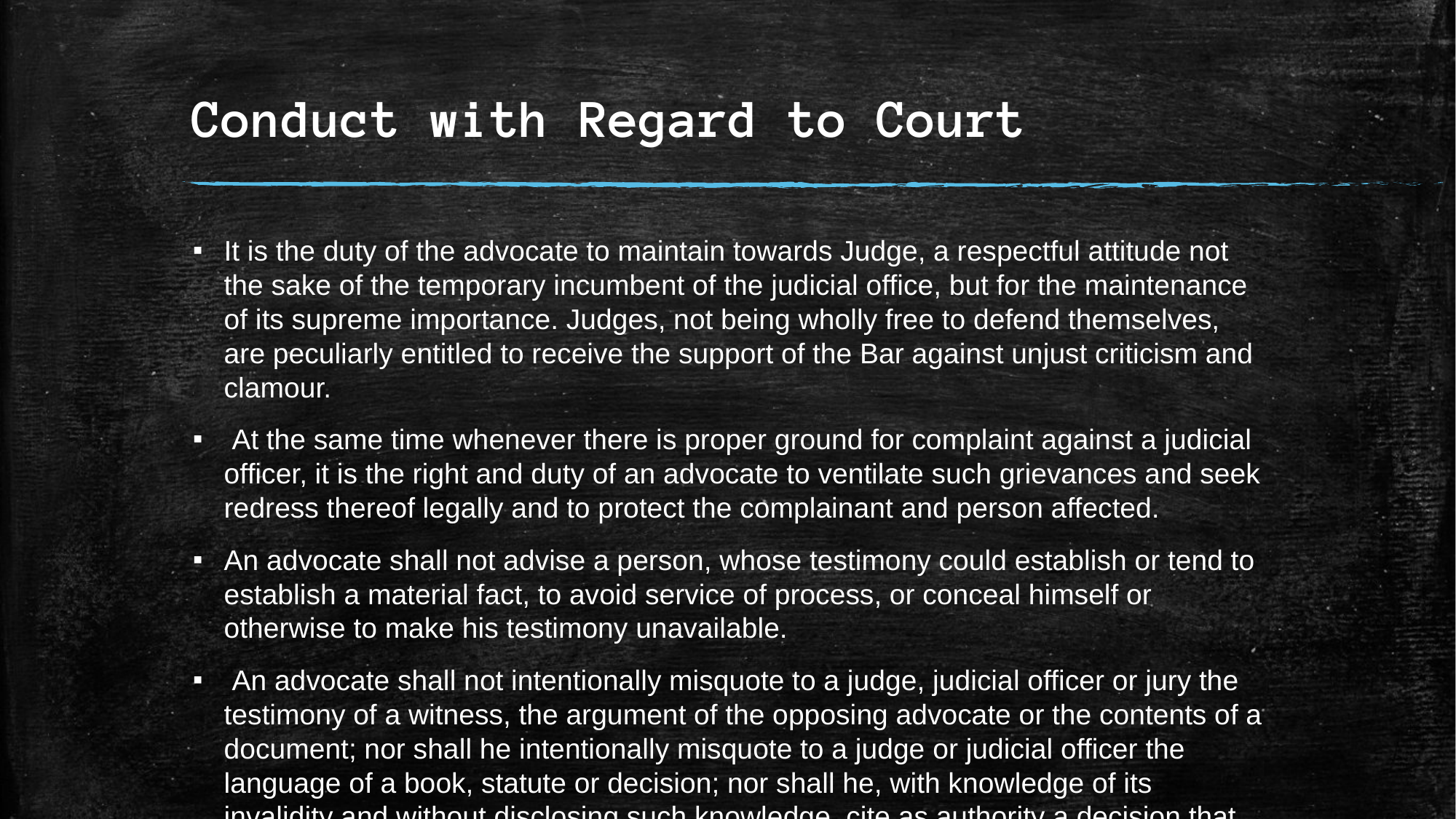

# Conduct with Regard to Court
It is the duty of the advocate to maintain towards Judge, a respectful attitude not the sake of the temporary incumbent of the judicial office, but for the maintenance of its supreme importance. Judges, not being wholly free to defend themselves, are peculiarly entitled to receive the support of the Bar against unjust criticism and clamour.
 At the same time whenever there is proper ground for complaint against a judicial officer, it is the right and duty of an advocate to ventilate such grievances and seek redress thereof legally and to protect the complainant and person affected.
An advocate shall not advise a person, whose testimony could establish or tend to establish a material fact, to avoid service of process, or conceal himself or otherwise to make his testimony unavailable.
 An advocate shall not intentionally misquote to a judge, judicial officer or jury the testimony of a witness, the argument of the opposing advocate or the contents of a document; nor shall he intentionally misquote to a judge or judicial officer the language of a book, statute or decision; nor shall he, with knowledge of its invalidity and without disclosing such knowledge, cite as authority a decision that has been over-ruled or a statute that has been repealed or declared unconstitutional.